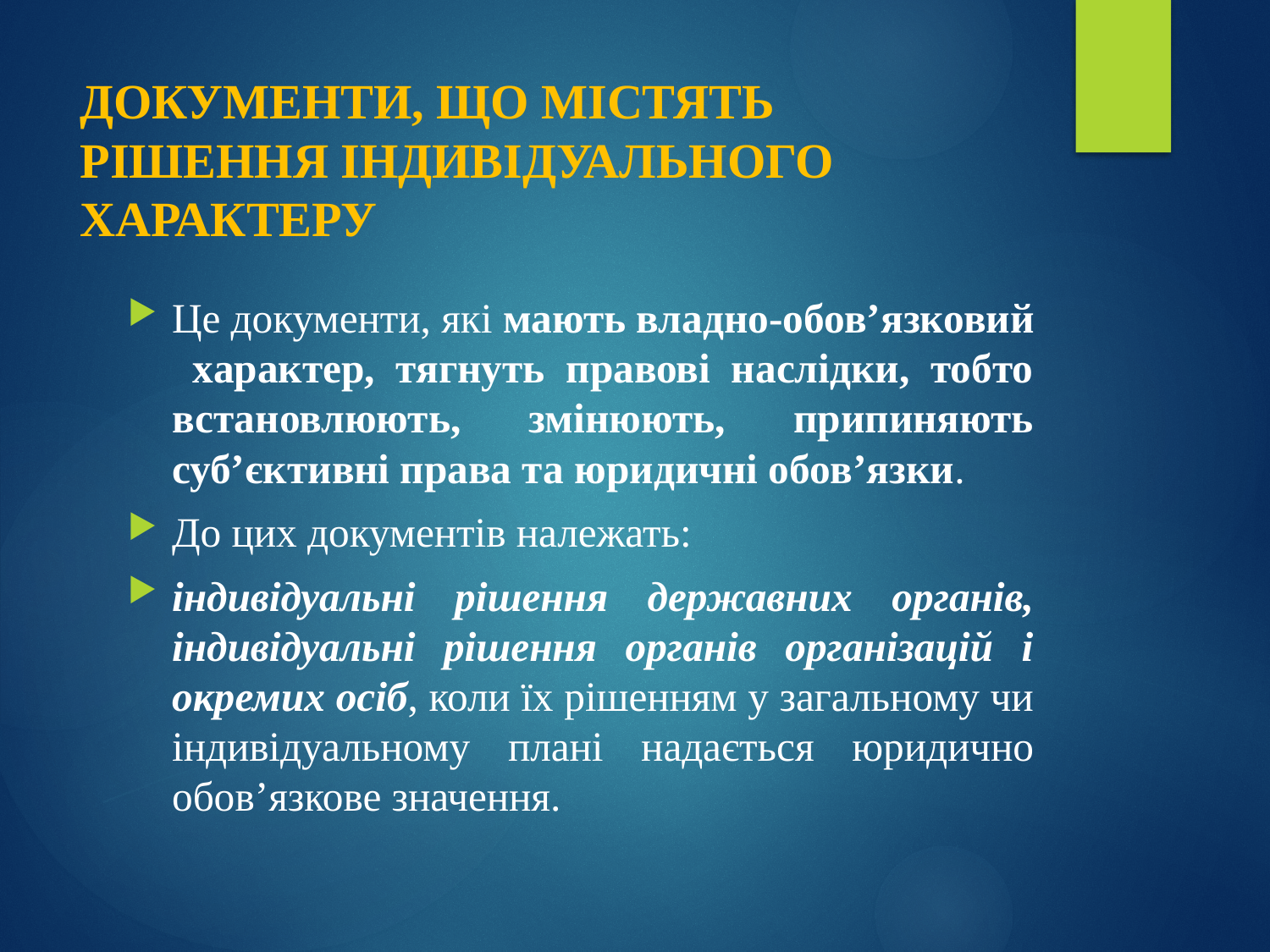

# ДОКУМЕНТИ, ЩО МІСТЯТЬ РІШЕННЯ ІНДИВІДУАЛЬНОГО ХАРАКТЕРУ
Це документи, які мають владно-обов’язковий  характер, тягнуть правові наслідки, тобто встановлюють, змінюють, припиняють суб’єктивні права та юридичні обов’язки.
До цих документів належать:
індивідуальні рішення державних органів, індивідуальні рішення органів організацій і окремих осіб, коли їх рішенням у загальному чи індивідуальному плані надається юридично обов’язкове значення.